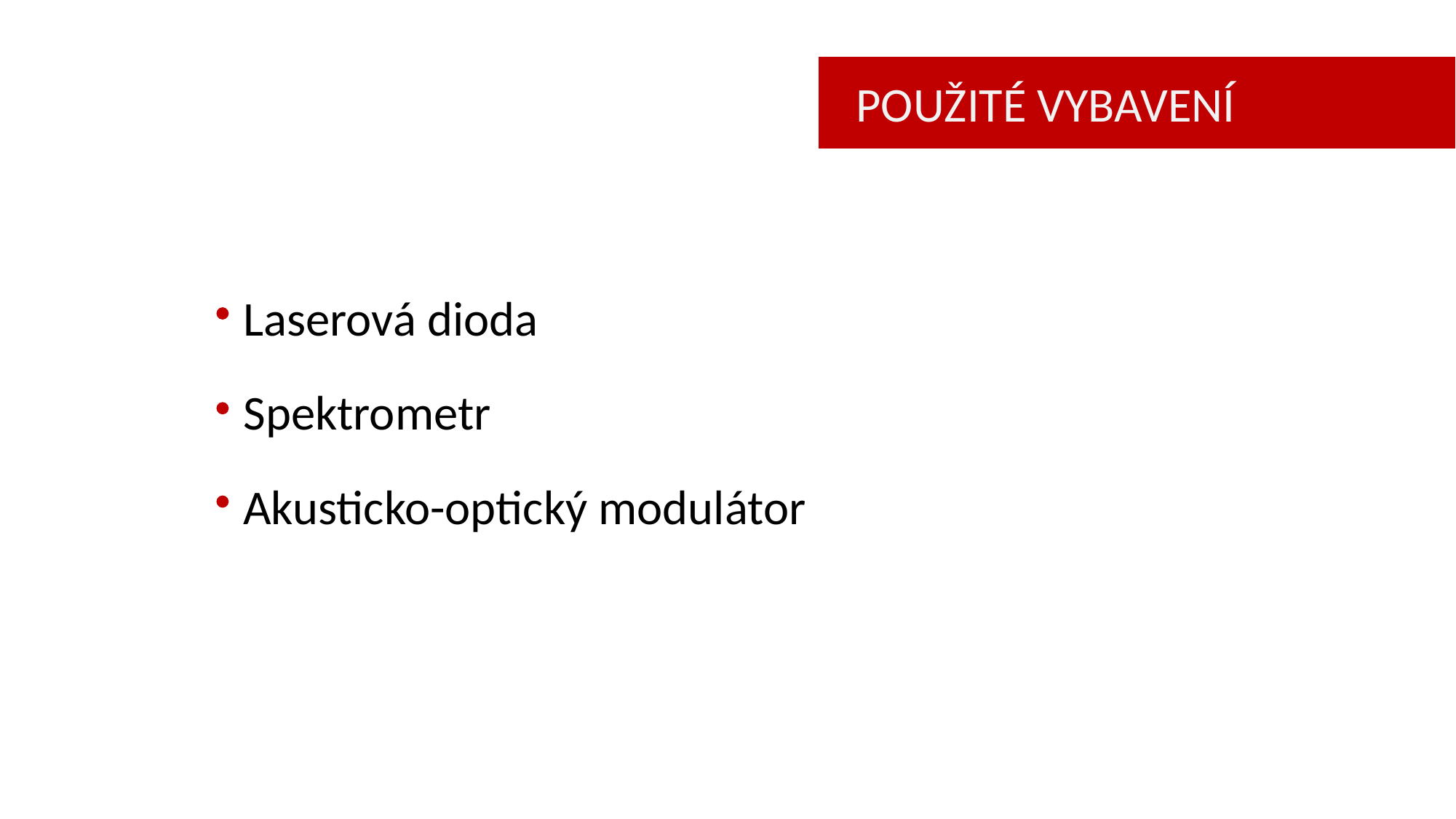

POUŽITÉ VYBAVENÍ
Laserová dioda

Spektrometr

Akusticko-optický modulátor